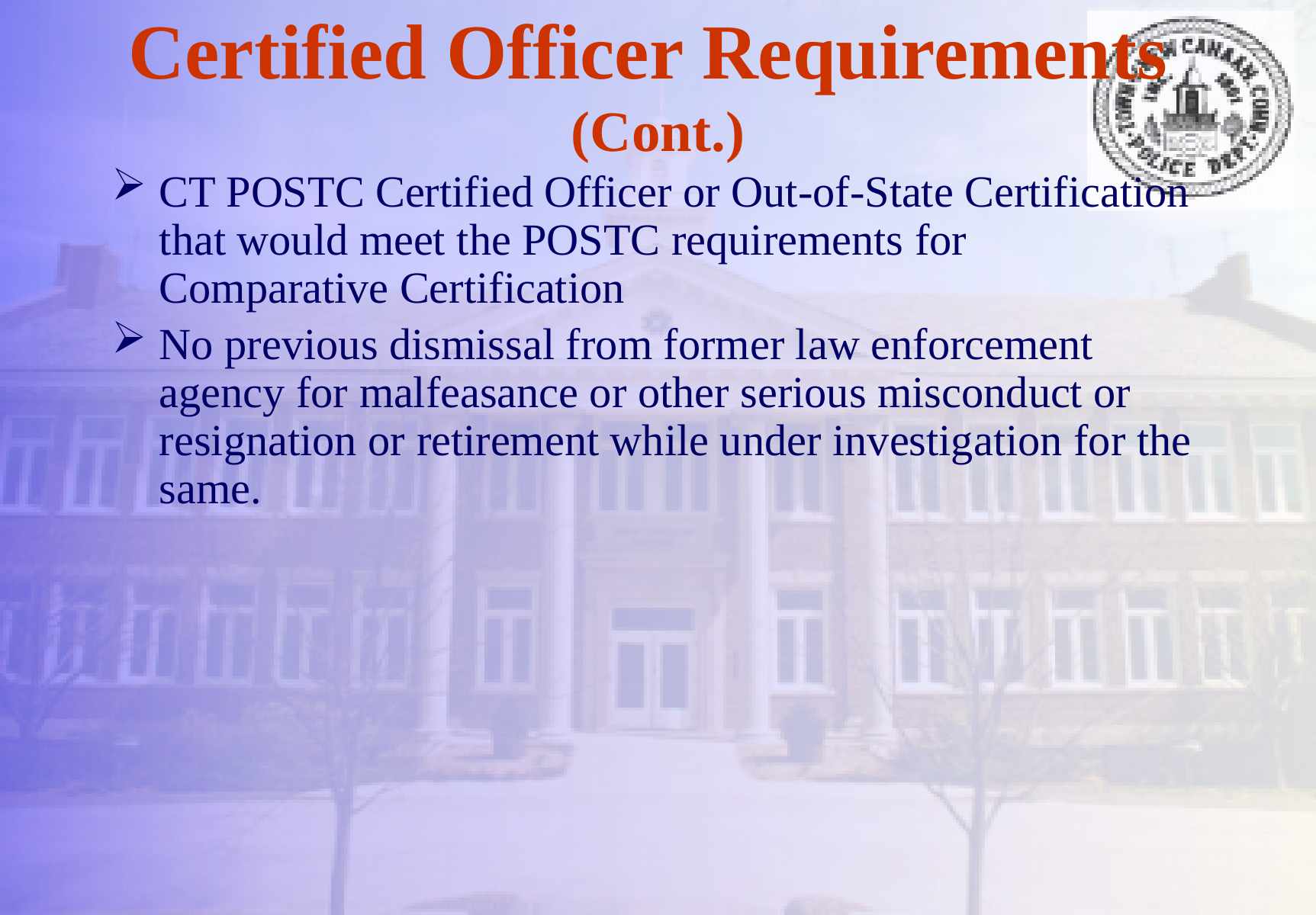

# Certified Officer Requirements (Cont.)
CT POSTC Certified Officer or Out-of-State Certification that would meet the POSTC requirements for Comparative Certification
No previous dismissal from former law enforcement agency for malfeasance or other serious misconduct or resignation or retirement while under investigation for the same.